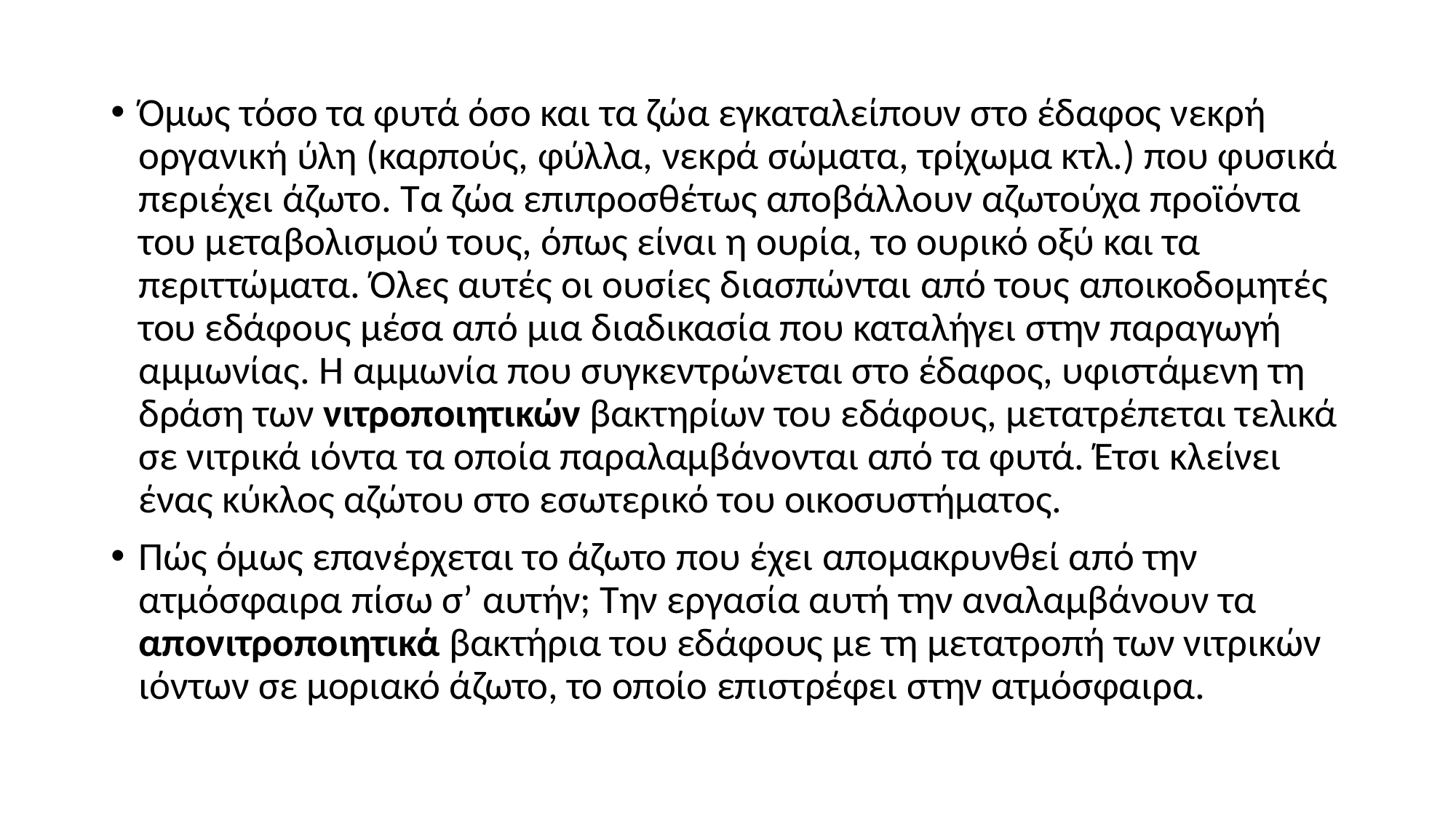

Όμως τόσο τα φυτά όσο και τα ζώα εγκαταλείπουν στο έδαφος νεκρή οργανική ύλη (καρπούς, φύλλα, νεκρά σώματα, τρίχωμα κτλ.) που φυσικά περιέχει άζωτο. Τα ζώα επιπροσθέτως αποβάλλουν αζωτούχα προϊόντα του μεταβολισμού τους, όπως είναι η ουρία, το ουρικό οξύ και τα περιττώματα. Όλες αυτές οι ουσίες διασπώνται από τους αποικοδομητές του εδάφους μέσα από μια διαδικασία που καταλήγει στην παραγωγή αμμωνίας. Η αμμωνία που συγκεντρώνεται στο έδαφος, υφιστάμενη τη δράση των νιτροποιητικών βακτηρίων του εδάφους, μετατρέπεται τελικά σε νιτρικά ιόντα τα οποία παραλαμβάνονται από τα φυτά. Έτσι κλείνει ένας κύκλος αζώτου στο εσωτερικό του οικοσυστήματος.
Πώς όμως επανέρχεται το άζωτο που έχει απομακρυνθεί από την ατμόσφαιρα πίσω σ’ αυτήν; Την εργασία αυτή την αναλαμβάνουν τα απονιτροποιητικά βακτήρια του εδάφους με τη μετατροπή των νιτρικών ιόντων σε μοριακό άζωτο, το οποίο επιστρέφει στην ατμόσφαιρα.